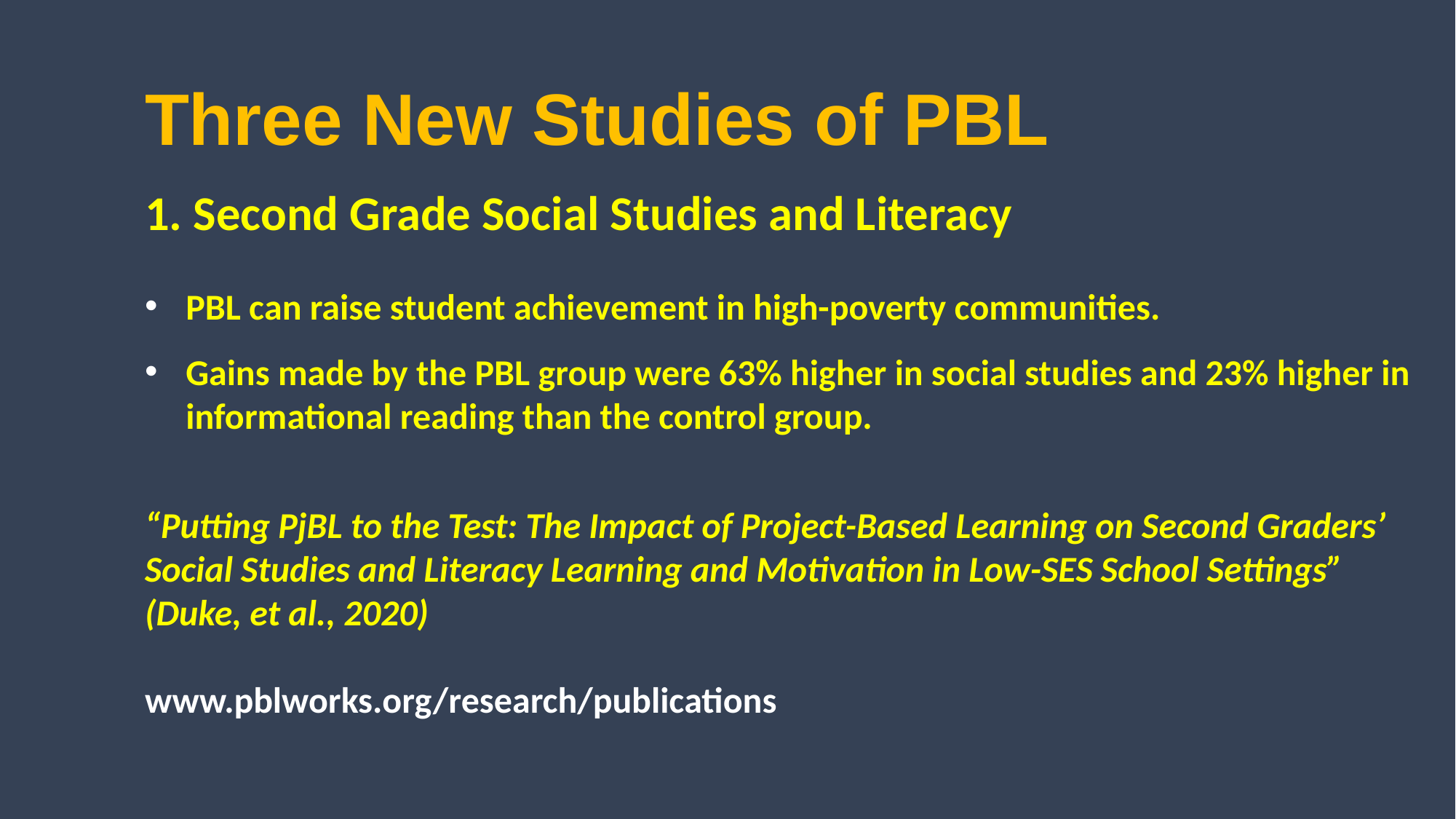

Three New Studies of PBL

1. Second Grade Social Studies and Literacy

PBL can raise student achievement in high-poverty communities.

Gains made by the PBL group were 63% higher in social studies and 23% higher in informational reading than the control group.

“Putting PjBL to the Test: The Impact of Project-Based Learning on Second Graders’ Social Studies and Literacy Learning and Motivation in Low-SES School Settings”
(Duke, et al., 2020)

www.pblworks.org/research/publications